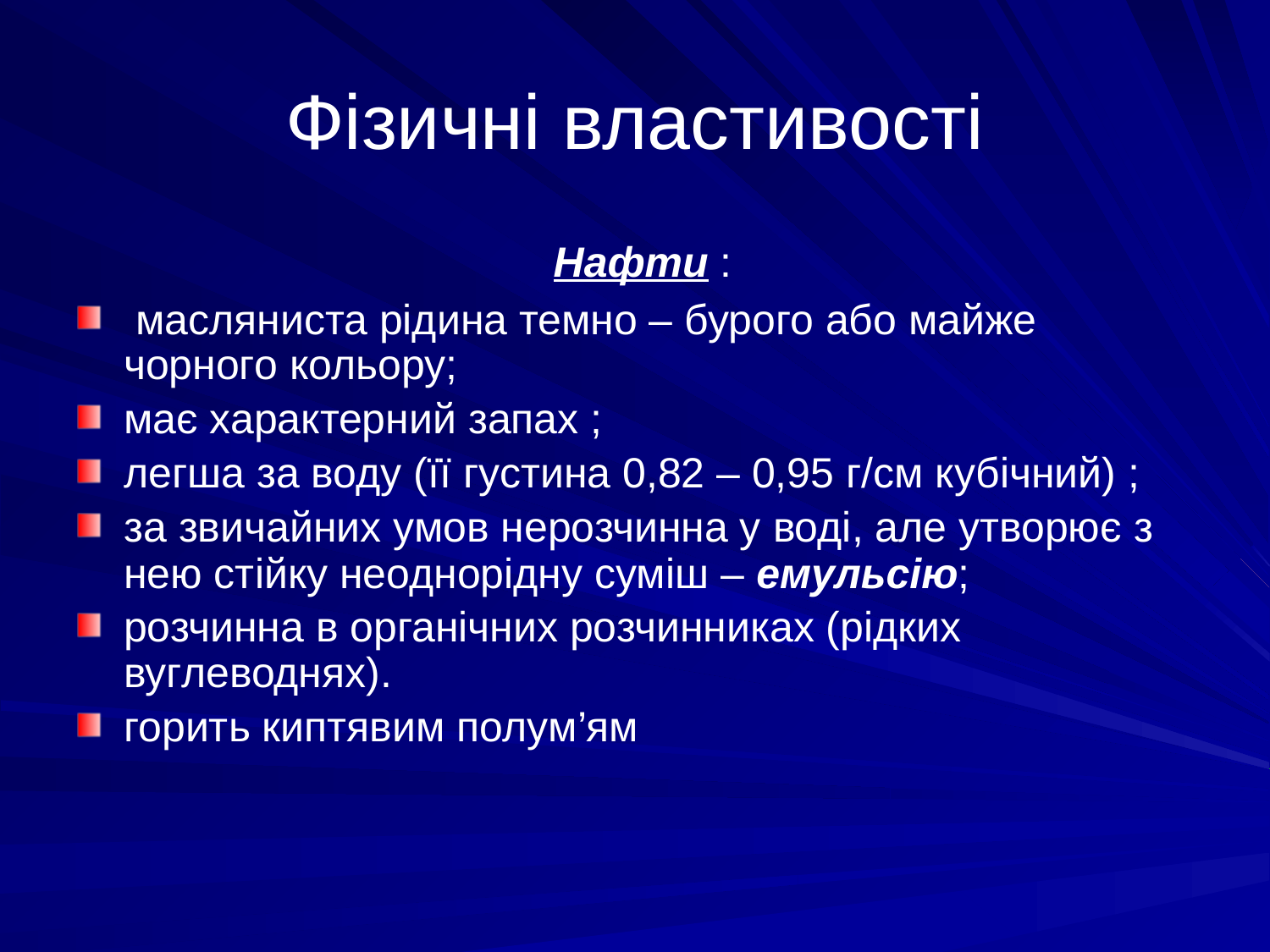

# Фізичні властивості
 Нафти :
 масляниста рідина темно – бурого або майже чорного кольору;
має характерний запах ;
легша за воду (її густина 0,82 – 0,95 г/см кубічний) ;
за звичайних умов нерозчинна у воді, але утворює з нею стійку неоднорідну суміш – емульсію;
розчинна в органічних розчинниках (рідких вуглеводнях).
горить киптявим полум’ям